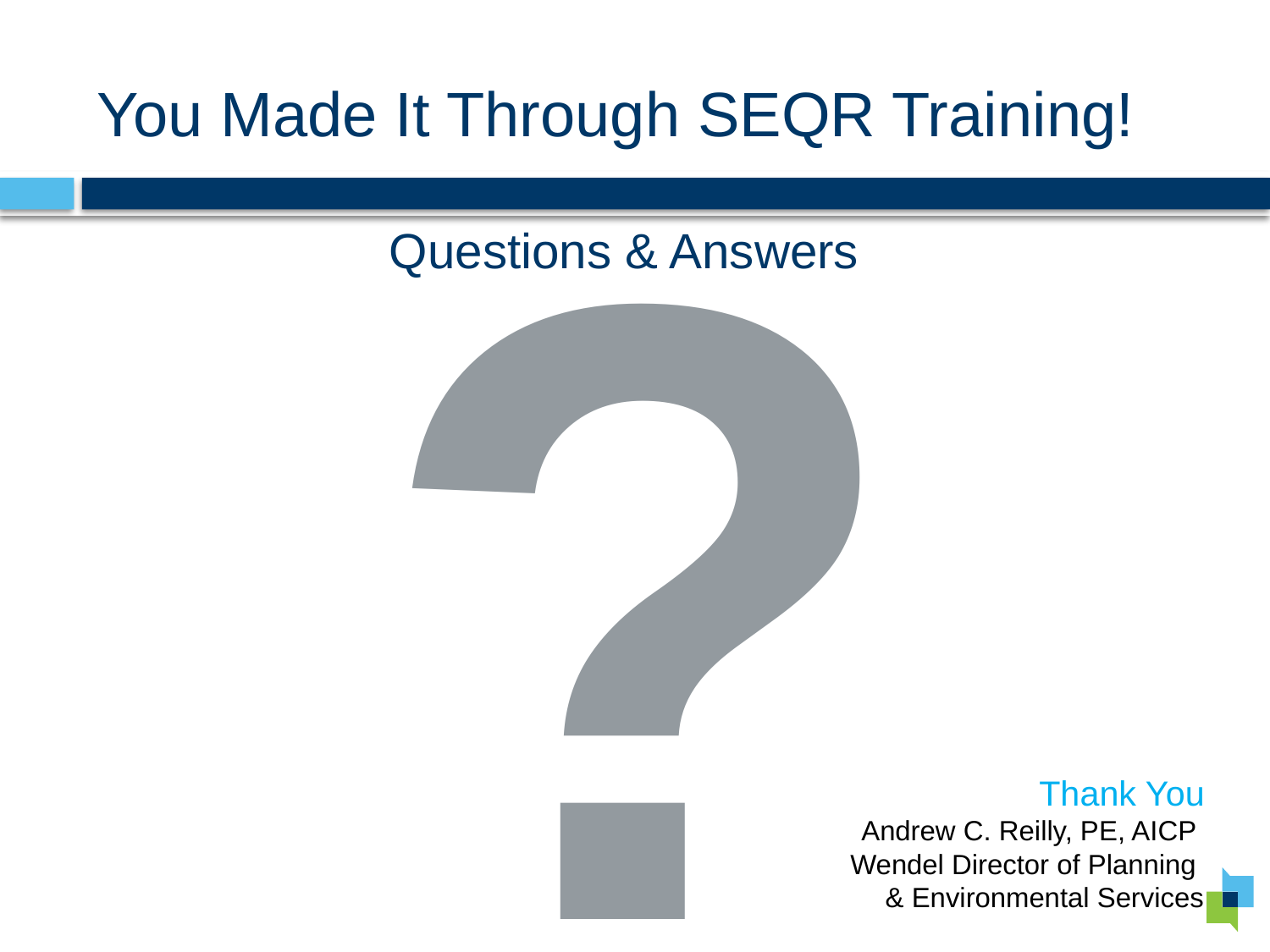

?
# You Made It Through SEQR Training!
Questions & Answers

Thank You
Andrew C. Reilly, PE, AICP
Wendel Director of Planning
& Environmental Services